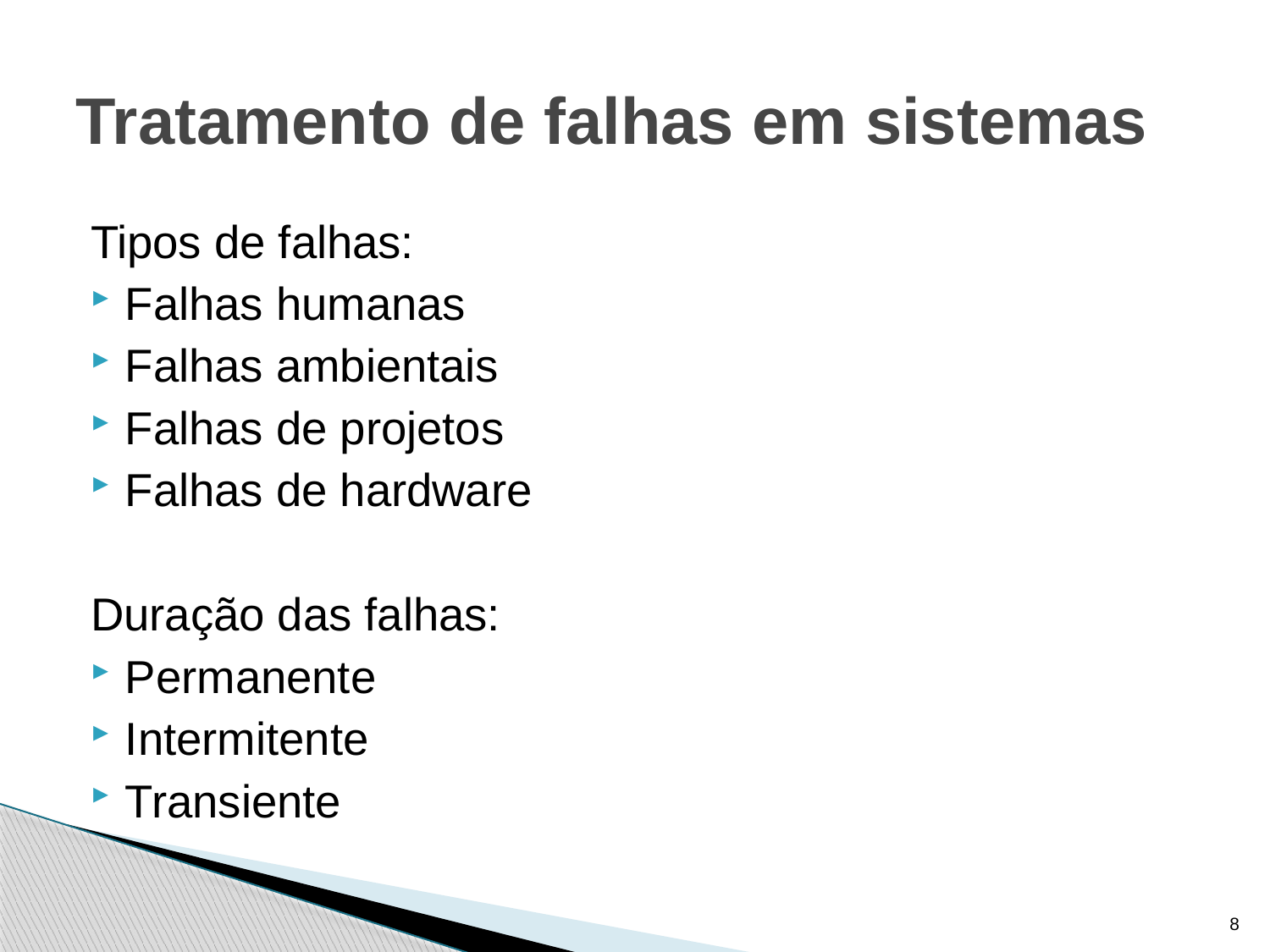

# Tratamento de falhas em sistemas
Tipos de falhas:
Falhas humanas
Falhas ambientais
Falhas de projetos
Falhas de hardware

Duração das falhas:
Permanente
Intermitente
Transiente
8